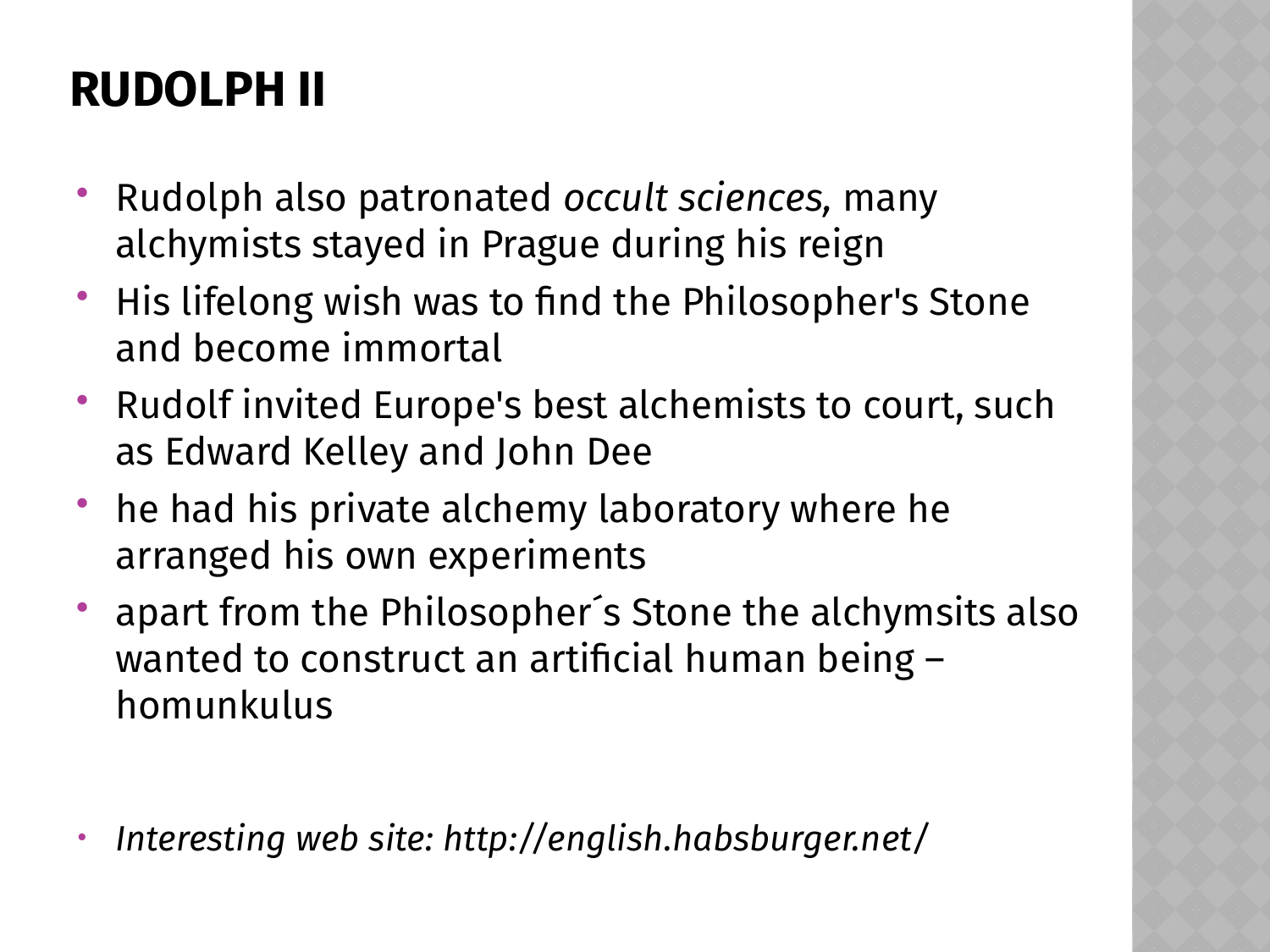

# Rudolph II
Rudolph also patronated occult sciences, many alchymists stayed in Prague during his reign
His lifelong wish was to find the Philosopher's Stone and become immortal
Rudolf invited Europe's best alchemists to court, such as Edward Kelley and John Dee
he had his private alchemy laboratory where he arranged his own experiments
apart from the Philosopher´s Stone the alchymsits also wanted to construct an artificial human being – homunkulus

Interesting web site: http://english.habsburger.net/